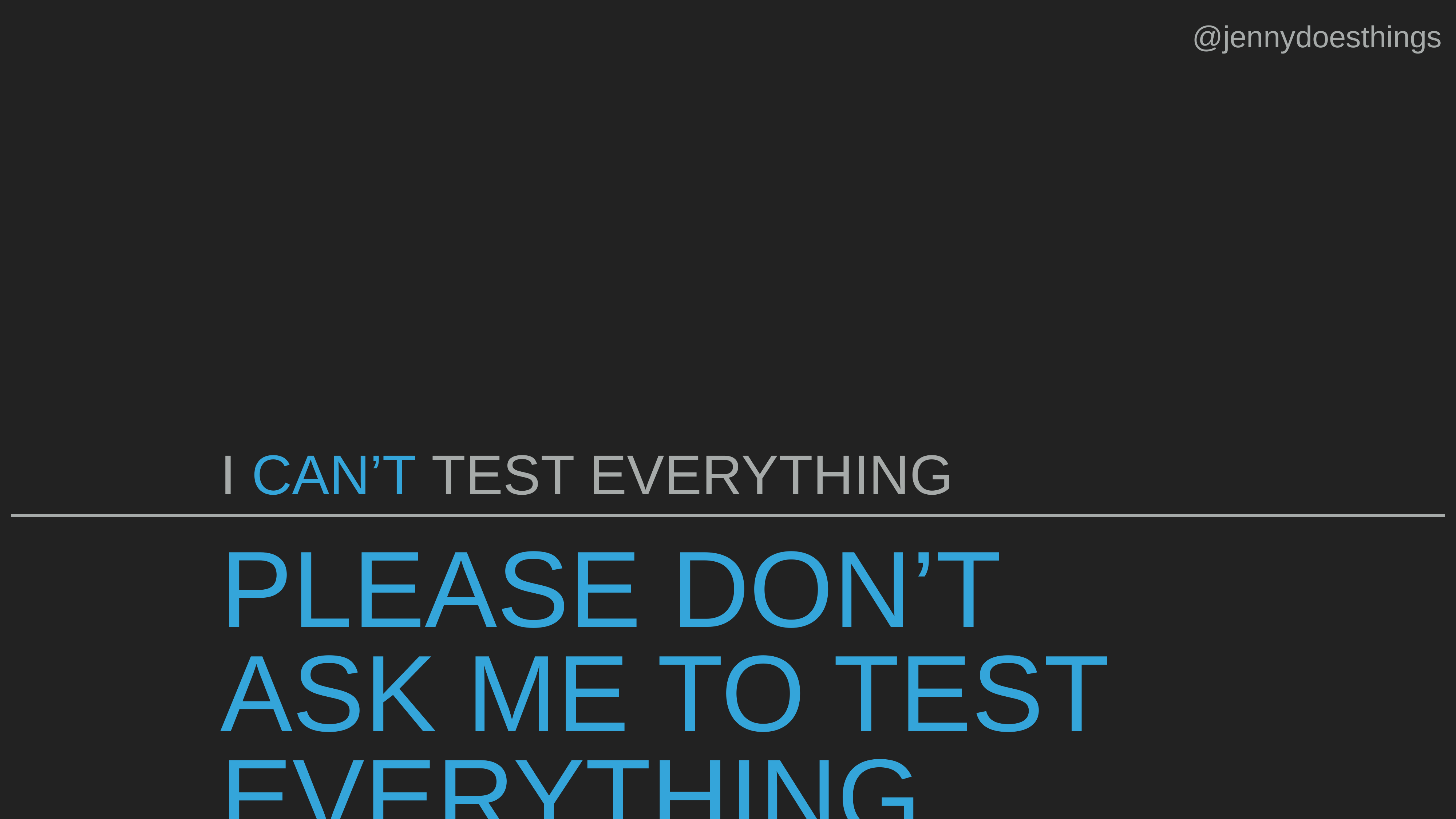

@jennydoesthings
I CAN’T TEST EVERYTHING
PLEASE DON’T ASK ME TO TEST EVERYTHING